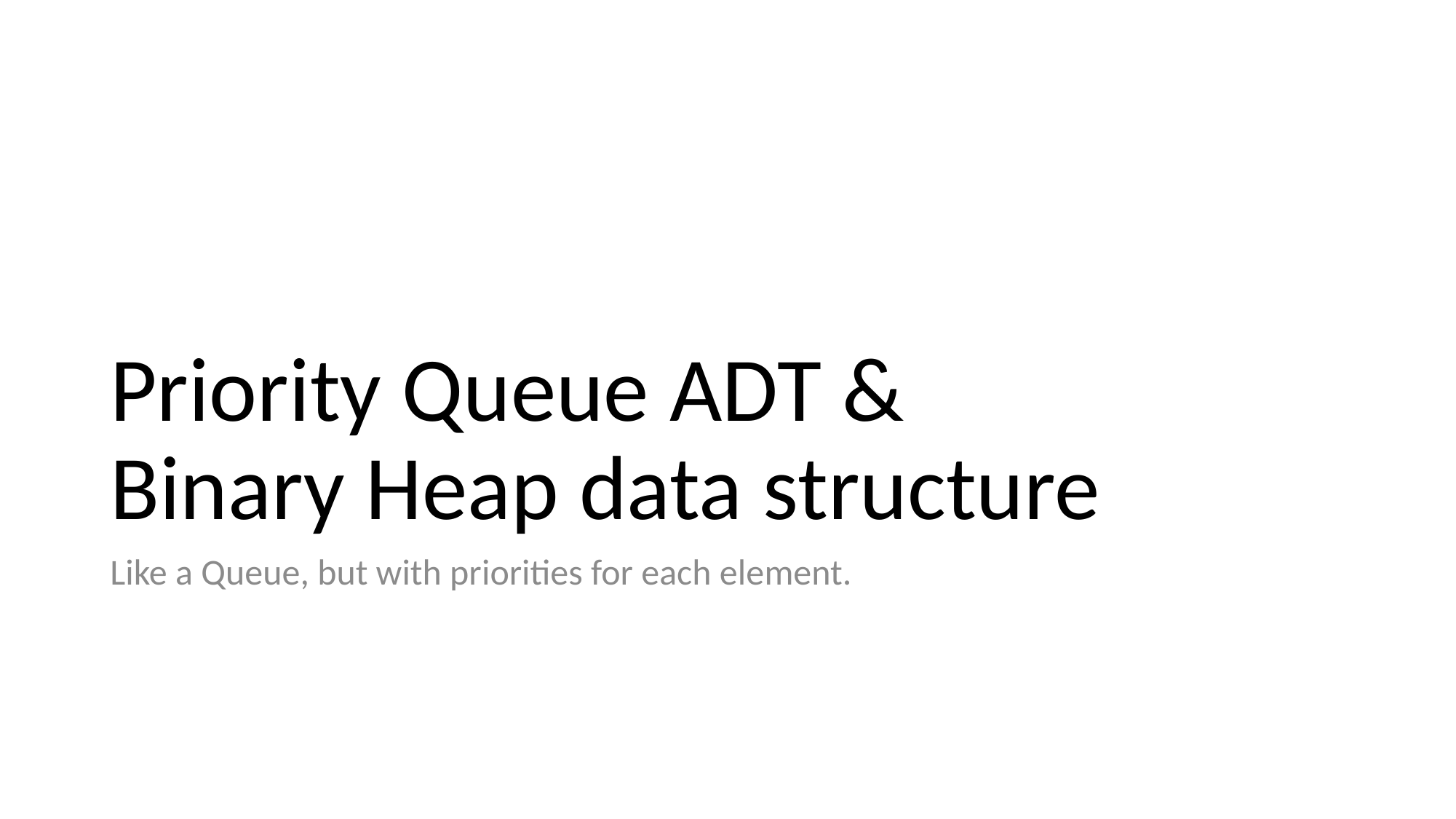

# Priority Queue ADT & Binary Heap data structure
Like a Queue, but with priorities for each element.